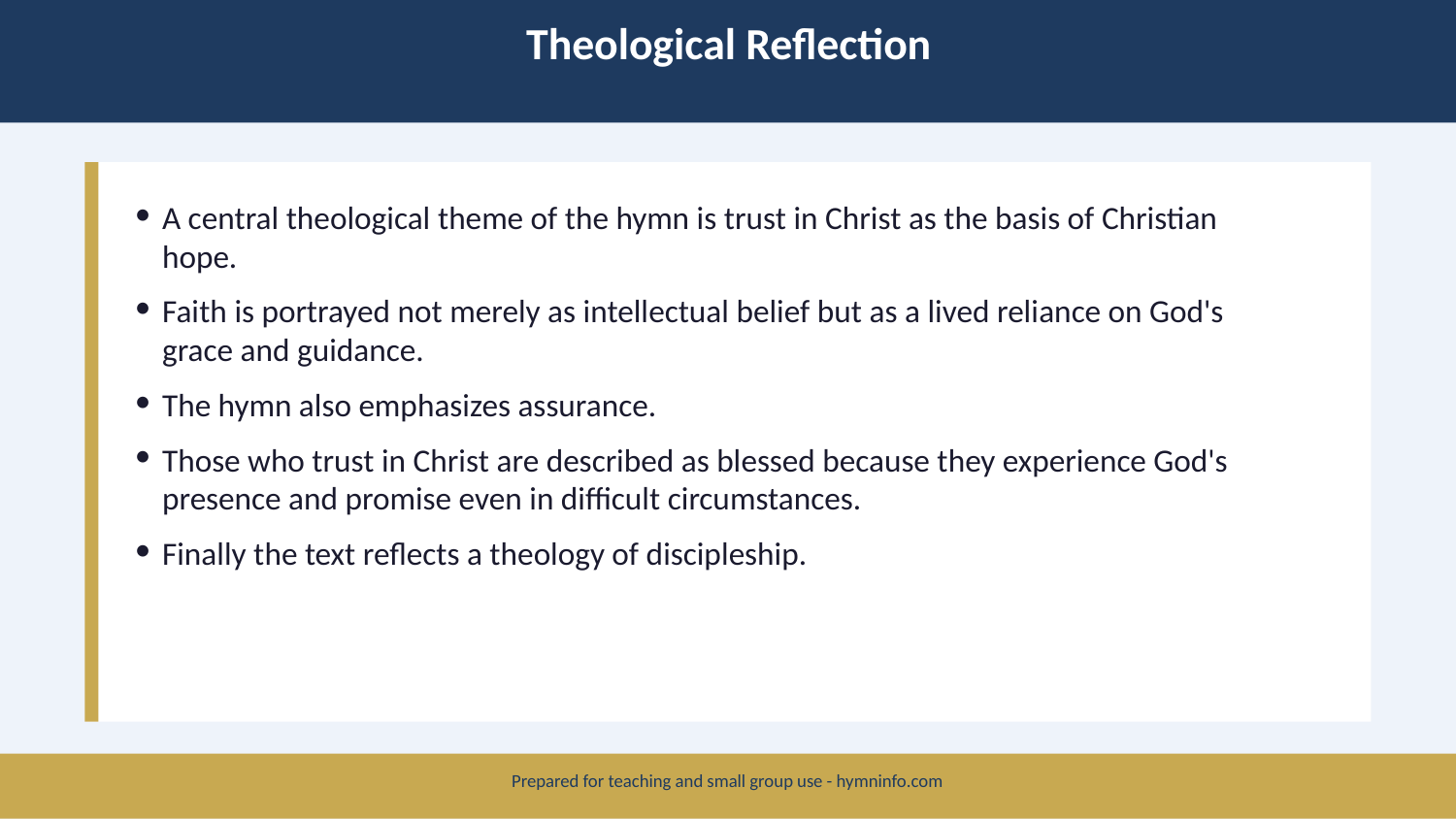

Theological Reflection

A central theological theme of the hymn is trust in Christ as the basis of Christian hope.
Faith is portrayed not merely as intellectual belief but as a lived reliance on God's grace and guidance.
The hymn also emphasizes assurance.
Those who trust in Christ are described as blessed because they experience God's presence and promise even in difficult circumstances.
Finally the text reflects a theology of discipleship.

Prepared for teaching and small group use - hymninfo.com